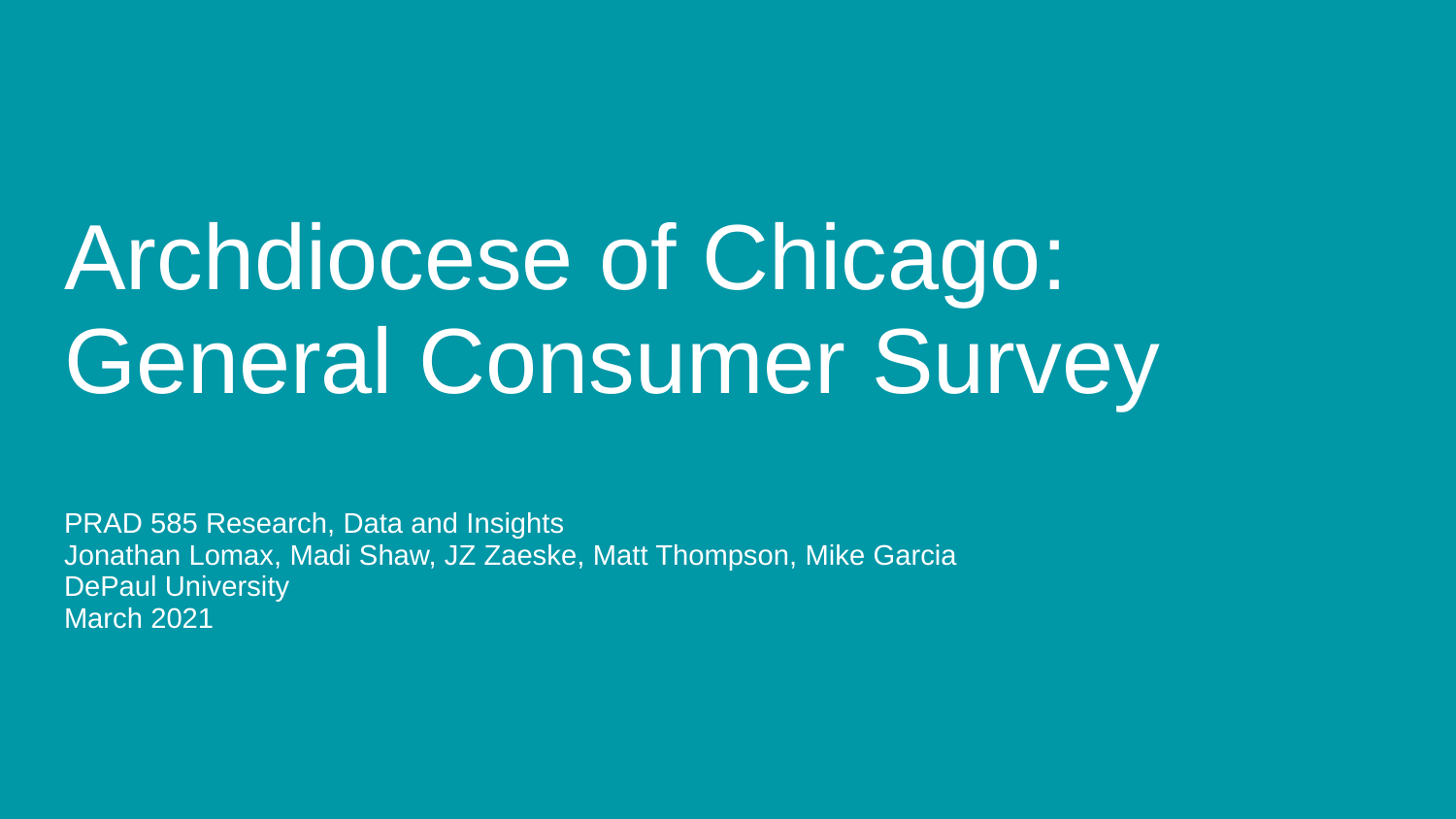

# Archdiocese of Chicago:
General Consumer Survey
PRAD 585 Research, Data and Insights
Jonathan Lomax, Madi Shaw, JZ Zaeske, Matt Thompson, Mike Garcia
DePaul University
March 2021